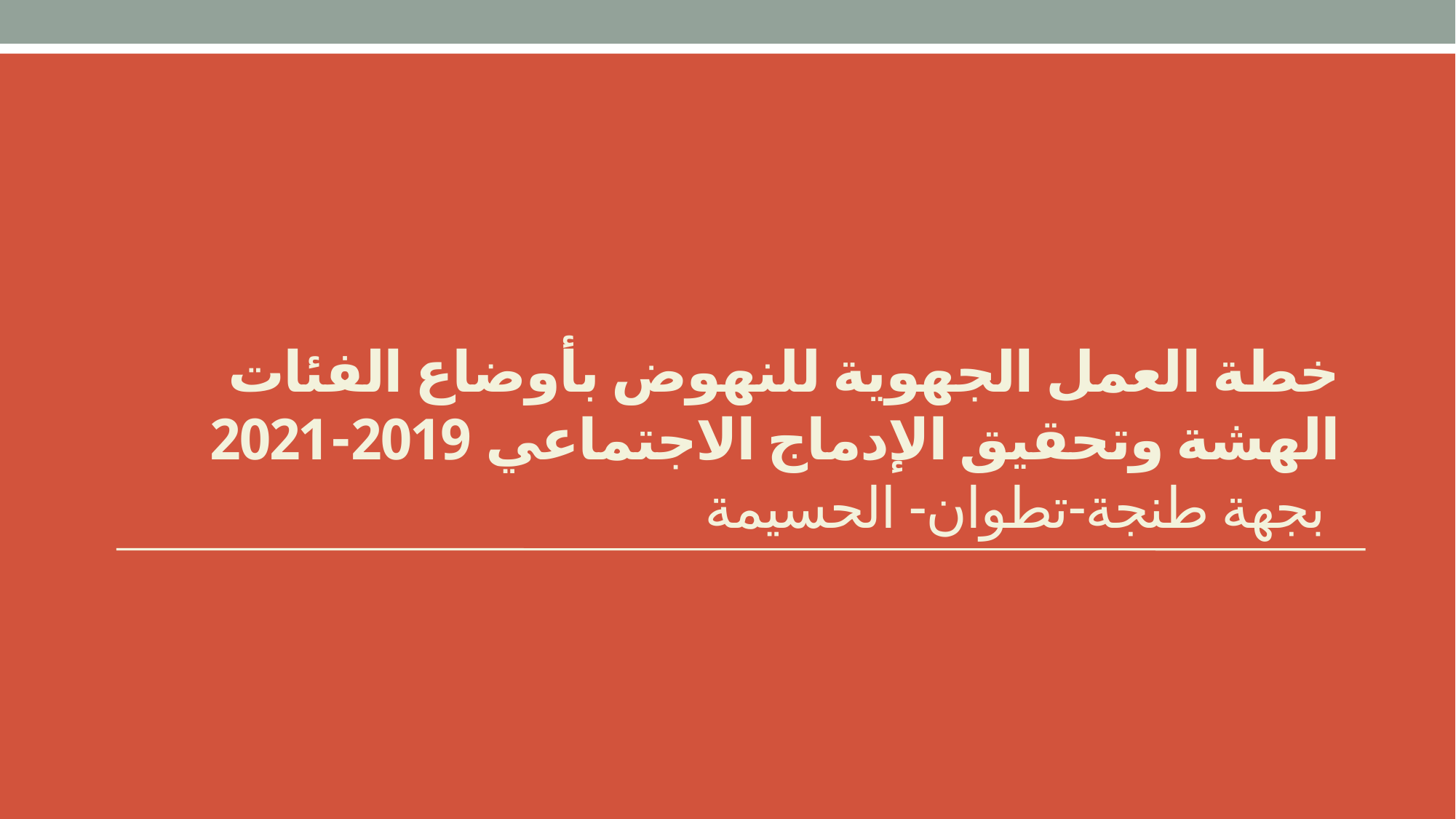

# خطة العمل الجهوية للنهوض بأوضاع الفئات الهشة وتحقيق الإدماج الاجتماعي 2019-2021 بجهة طنجة-تطوان- الحسيمة